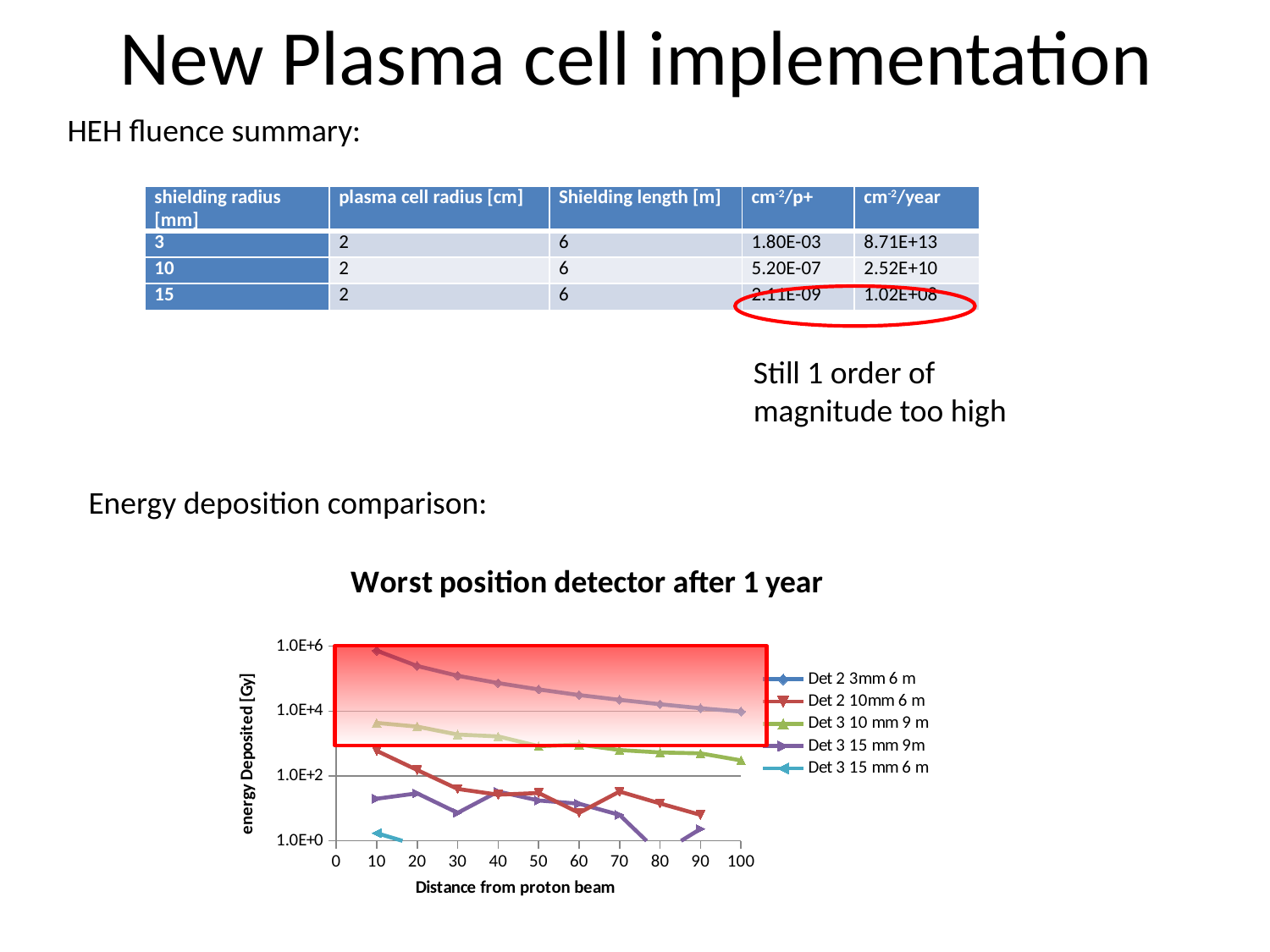

New Plasma cell implementation
HEH fluence summary:
| shielding radius [mm] | plasma cell radius [cm] | Shielding length [m] | cm-2/p+ | cm-2/year |
| --- | --- | --- | --- | --- |
| 3 | 2 | 6 | 1.80E-03 | 8.71E+13 |
| 10 | 2 | 6 | 5.20E-07 | 2.52E+10 |
| 15 | 2 | 6 | 2.11E-09 | 1.02E+08 |

Still 1 order of magnitude too high
Energy deposition comparison:

### Chart: Worst position detector after 1 year

| Category |  |  |  |  |  |
|---|---|---|---|---|---|